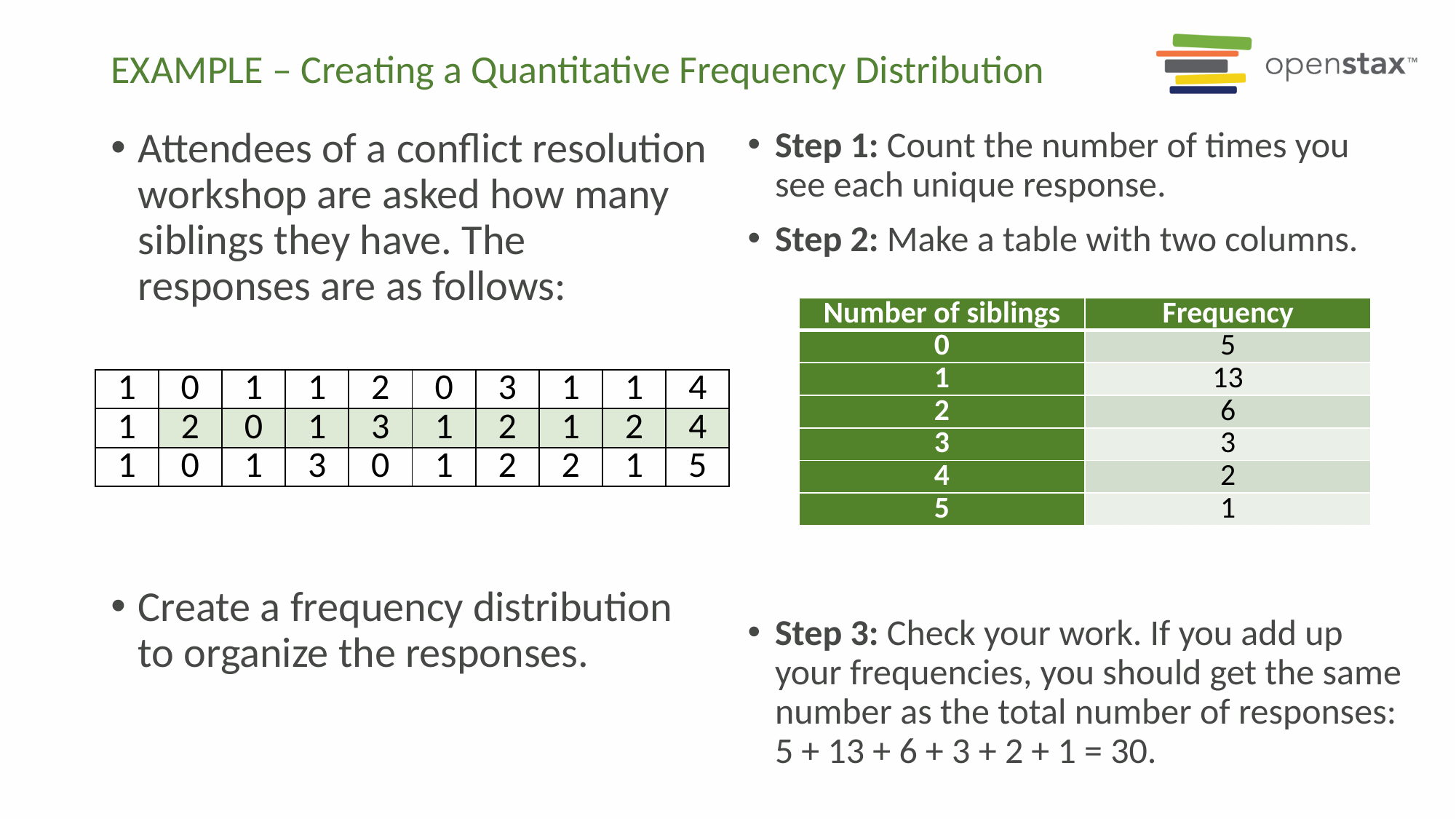

# EXAMPLE – Creating a Quantitative Frequency Distribution
Step 1: Count the number of times you see each unique response.
Step 2: Make a table with two columns.
Attendees of a conflict resolution workshop are asked how many siblings they have. The responses are as follows:
| Number of siblings | Frequency |
| --- | --- |
| 0 | 5 |
| 1 | 13 |
| 2 | 6 |
| 3 | 3 |
| 4 | 2 |
| 5 | 1 |
| 1 | 0 | 1 | 1 | 2 | 0 | 3 | 1 | 1 | 4 |
| --- | --- | --- | --- | --- | --- | --- | --- | --- | --- |
| 1 | 2 | 0 | 1 | 3 | 1 | 2 | 1 | 2 | 4 |
| 1 | 0 | 1 | 3 | 0 | 1 | 2 | 2 | 1 | 5 |
Create a frequency distribution to organize the responses.
Step 3: Check your work. If you add up your frequencies, you should get the same number as the total number of responses: 5 + 13 + 6 + 3 + 2 + 1 = 30.